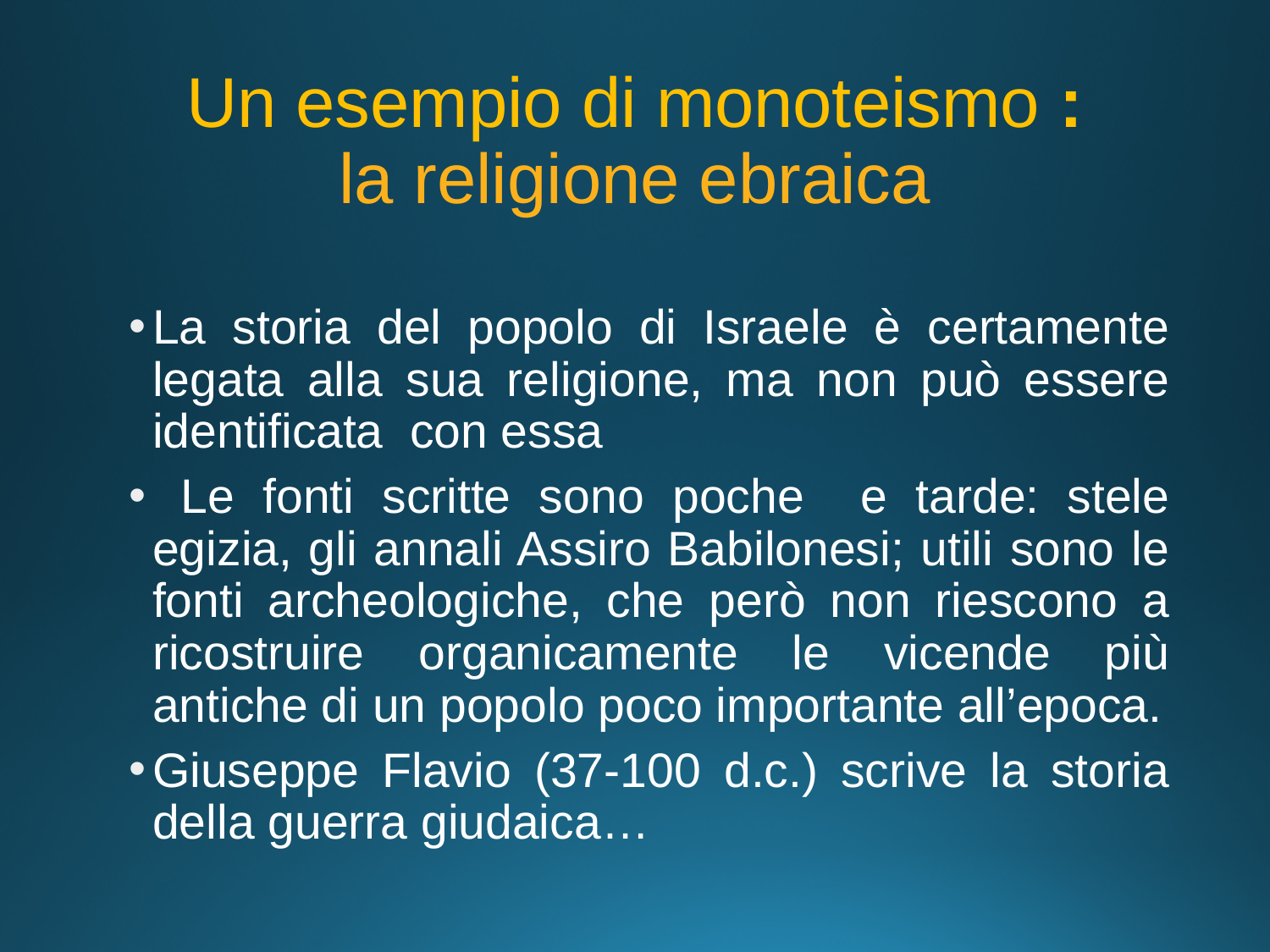

# Un esempio di monoteismo : la religione ebraica
La storia del popolo di Israele è certamente legata alla sua religione, ma non può essere identificata  con essa
 Le fonti scritte sono poche  e tarde: stele egizia, gli annali Assiro Babilonesi; utili sono le fonti archeologiche, che però non riescono a ricostruire organicamente le vicende più antiche di un popolo poco importante all’epoca.
Giuseppe Flavio (37-100 d.c.) scrive la storia della guerra giudaica…